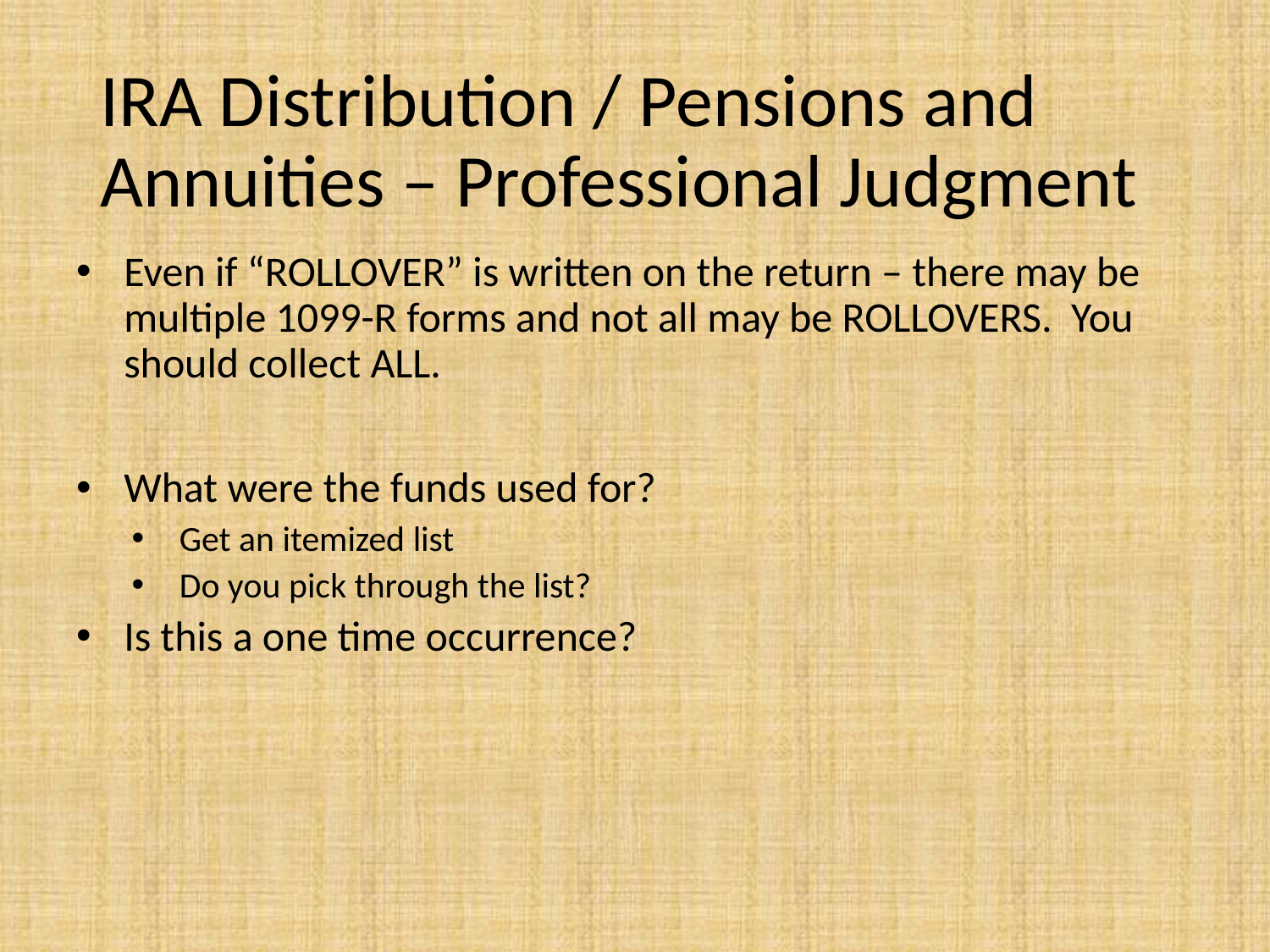

# IRA Distribution / Pensions and Annuities – Professional Judgment
Even if “ROLLOVER” is written on the return – there may be multiple 1099-R forms and not all may be ROLLOVERS.  You should collect ALL.

What were the funds used for?
Get an itemized list
Do you pick through the list?
Is this a one time occurrence?